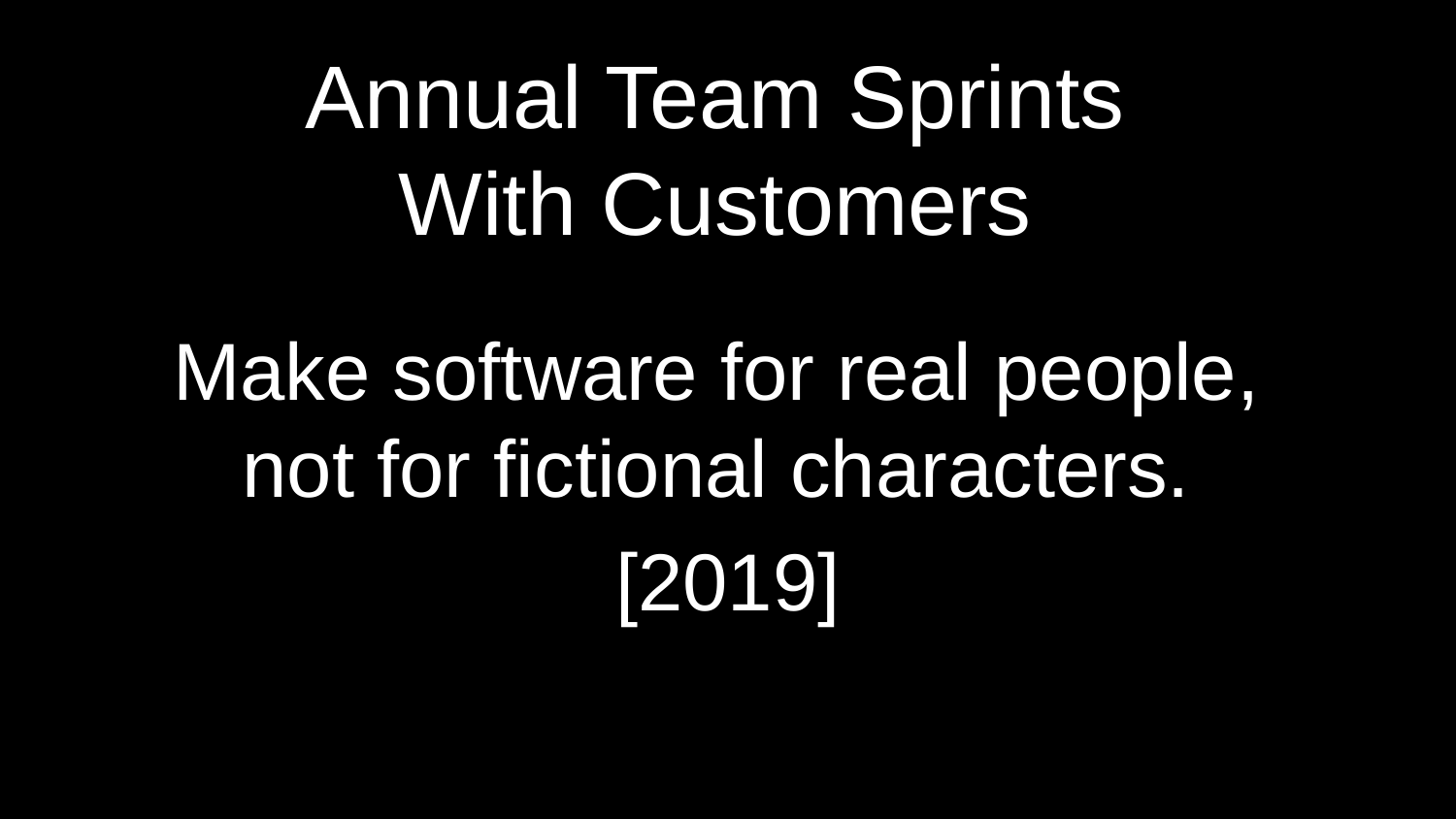

# Annual Team Sprints With Customers
Make software for real people,
not for fictional characters.
[2019]